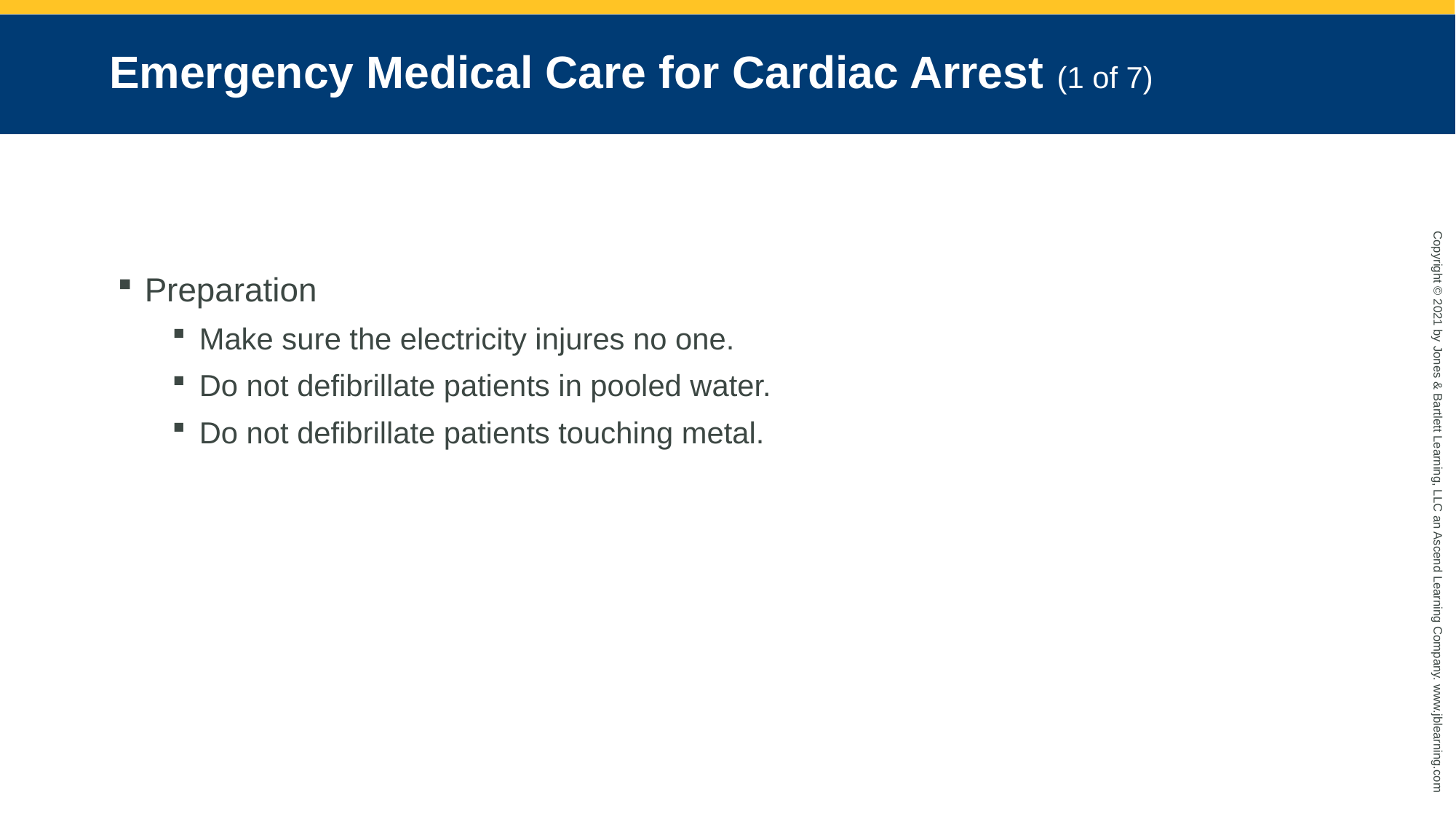

# Emergency Medical Care for Cardiac Arrest (1 of 7)
Preparation
Make sure the electricity injures no one.
Do not defibrillate patients in pooled water.
Do not defibrillate patients touching metal.